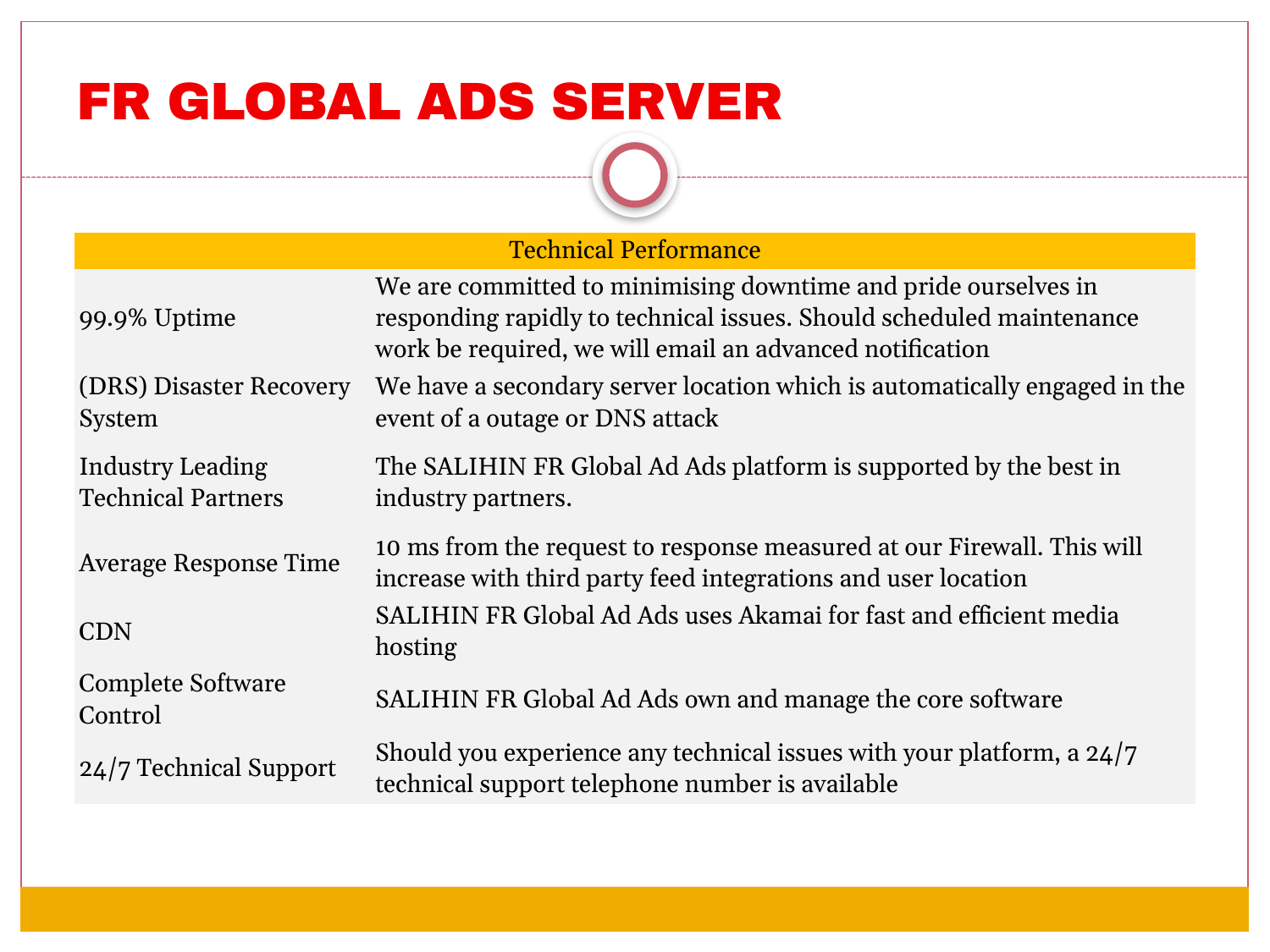

FR GLOBAL Ads server
| Technical Performance |  |
| --- | --- |
| 99.9% Uptime | We are committed to minimising downtime and pride ourselves in responding rapidly to technical issues. Should scheduled maintenance work be required, we will email an advanced notification |
| (DRS) Disaster Recovery System | We have a secondary server location which is automatically engaged in the event of a outage or DNS attack |
| Industry Leading Technical Partners | The SALIHIN FR Global Ad Ads platform is supported by the best in industry partners. |
| Average Response Time | 10 ms from the request to response measured at our Firewall. This will increase with third party feed integrations and user location |
| CDN | SALIHIN FR Global Ad Ads uses Akamai for fast and efficient media hosting |
| Complete Software Control | SALIHIN FR Global Ad Ads own and manage the core software |
| 24/7 Technical Support | Should you experience any technical issues with your platform, a 24/7 technical support telephone number is available |